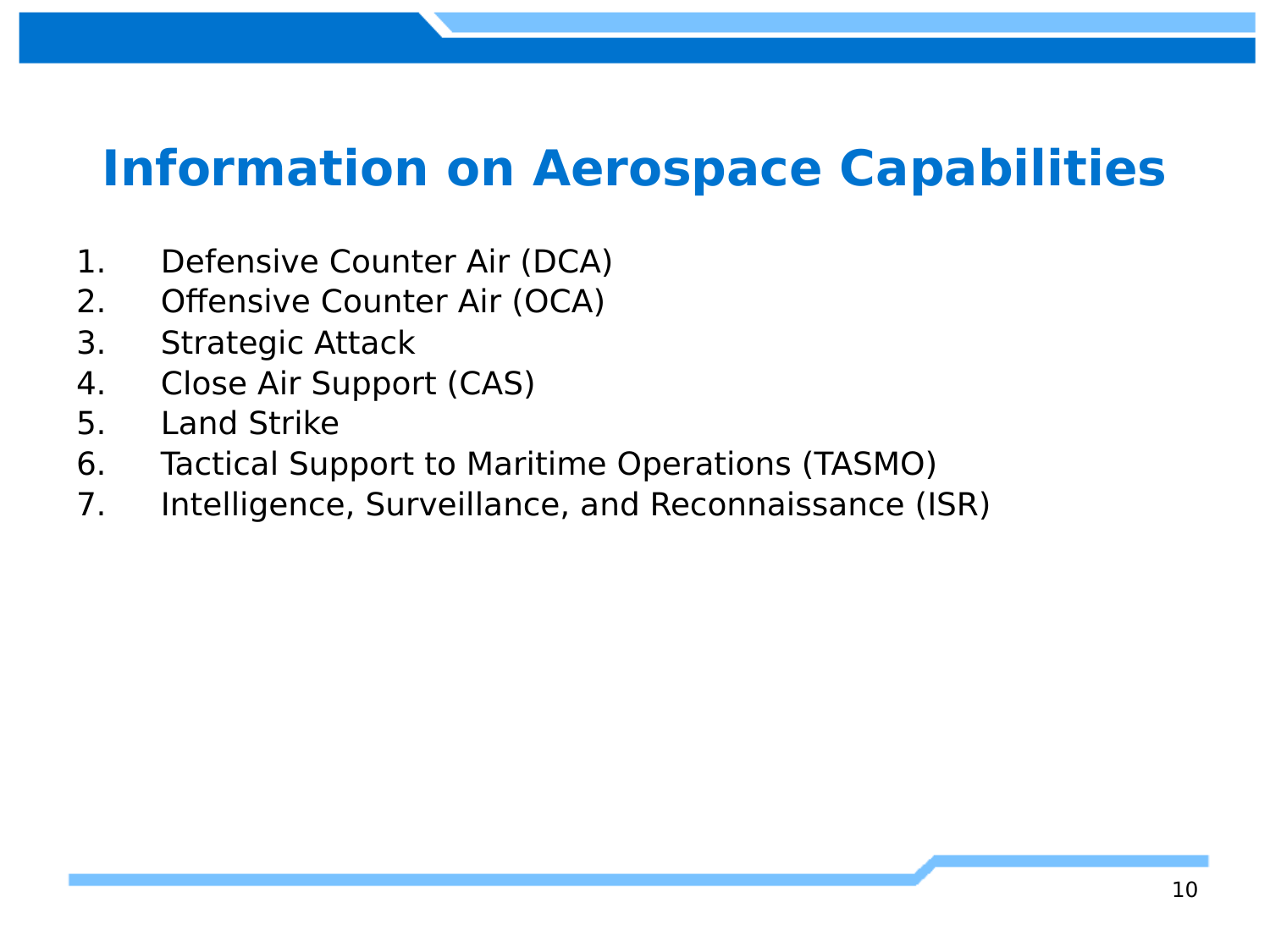

# Information on Aerospace Capabilities
Defensive Counter Air (DCA)
Offensive Counter Air (OCA)
Strategic Attack
Close Air Support (CAS)
Land Strike
Tactical Support to Maritime Operations (TASMO)
Intelligence, Surveillance, and Reconnaissance (ISR)

10